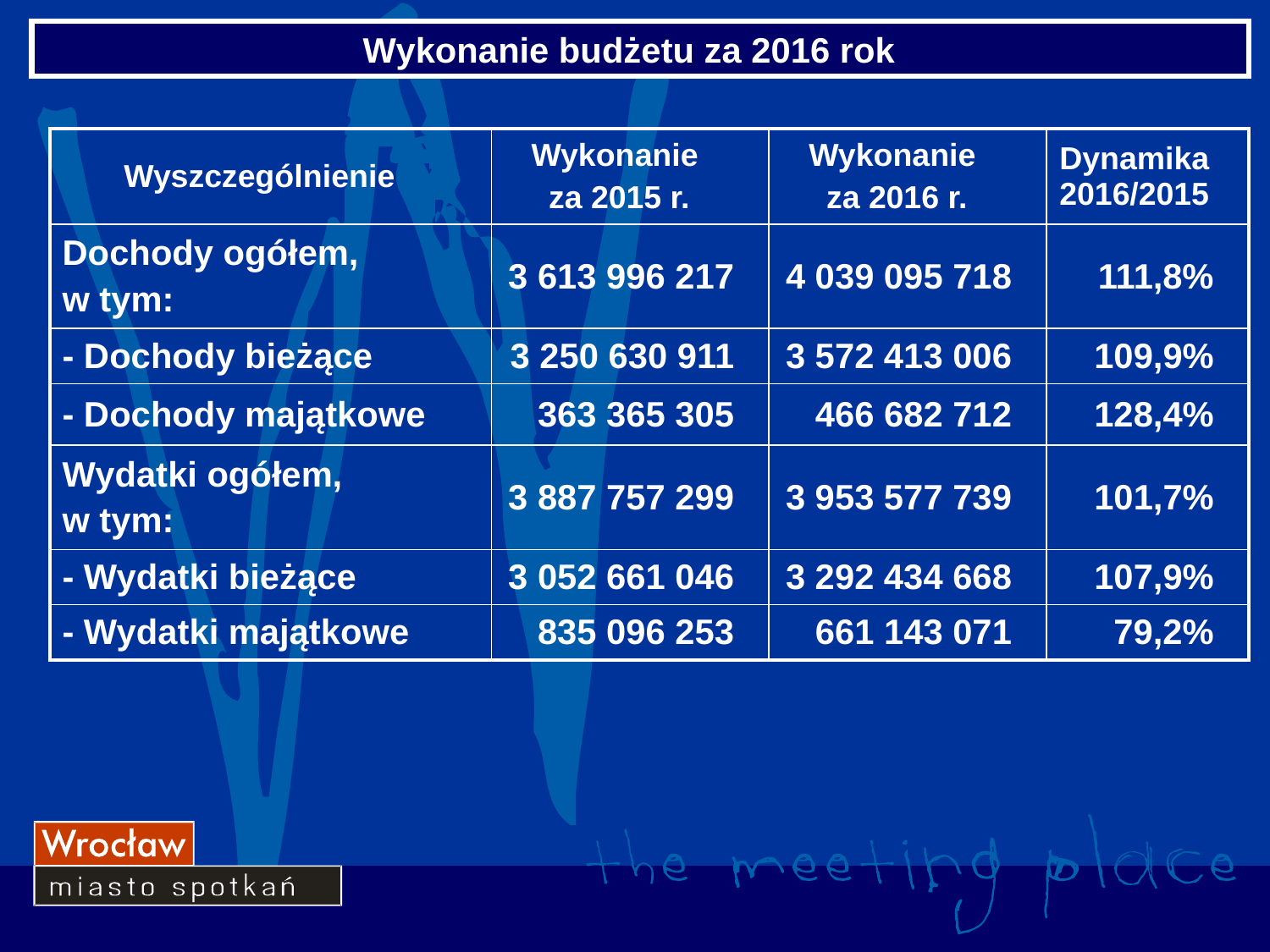

Wykonanie budżetu za 2016 rok
| Wyszczególnienie | Wykonanie za 2015 r. | Wykonanie za 2016 r. | Dynamika 2016/2015 |
| --- | --- | --- | --- |
| Dochody ogółem, w tym: | 3 613 996 217 | 4 039 095 718 | 111,8% |
| - Dochody bieżące | 3 250 630 911 | 3 572 413 006 | 109,9% |
| - Dochody majątkowe | 363 365 305 | 466 682 712 | 128,4% |
| Wydatki ogółem, w tym: | 3 887 757 299 | 3 953 577 739 | 101,7% |
| - Wydatki bieżące | 3 052 661 046 | 3 292 434 668 | 107,9% |
| - Wydatki majątkowe | 835 096 253 | 661 143 071 | 79,2% |

3